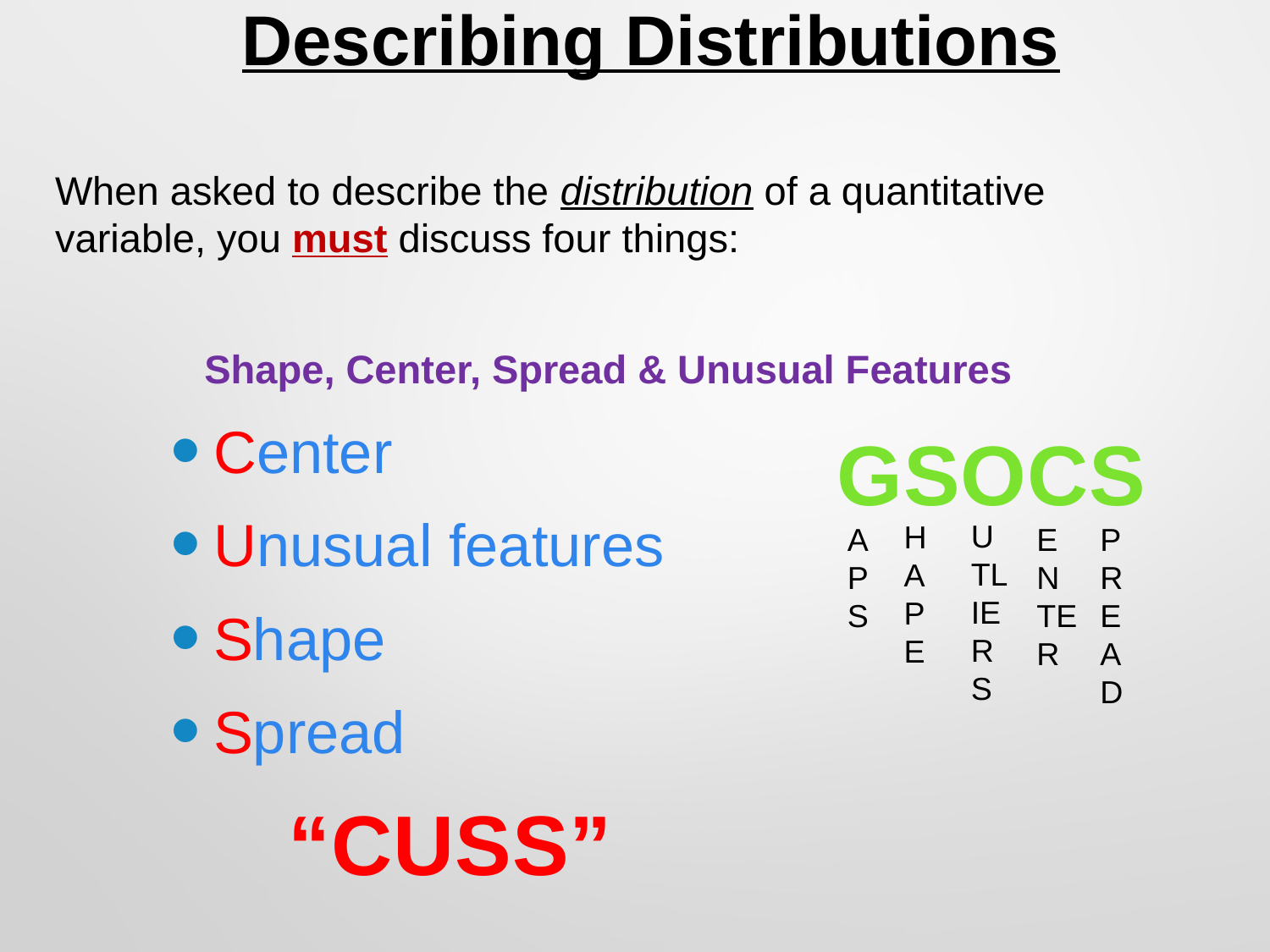

# Describing Distributions
When asked to describe the distribution of a quantitative variable, you must discuss four things:

Shape, Center, Spread & Unusual Features
Center
Unusual features
Shape
Spread
GSOCS
UTLIERS
HAPE
APS
ENTER
PREAD
“CUSS”